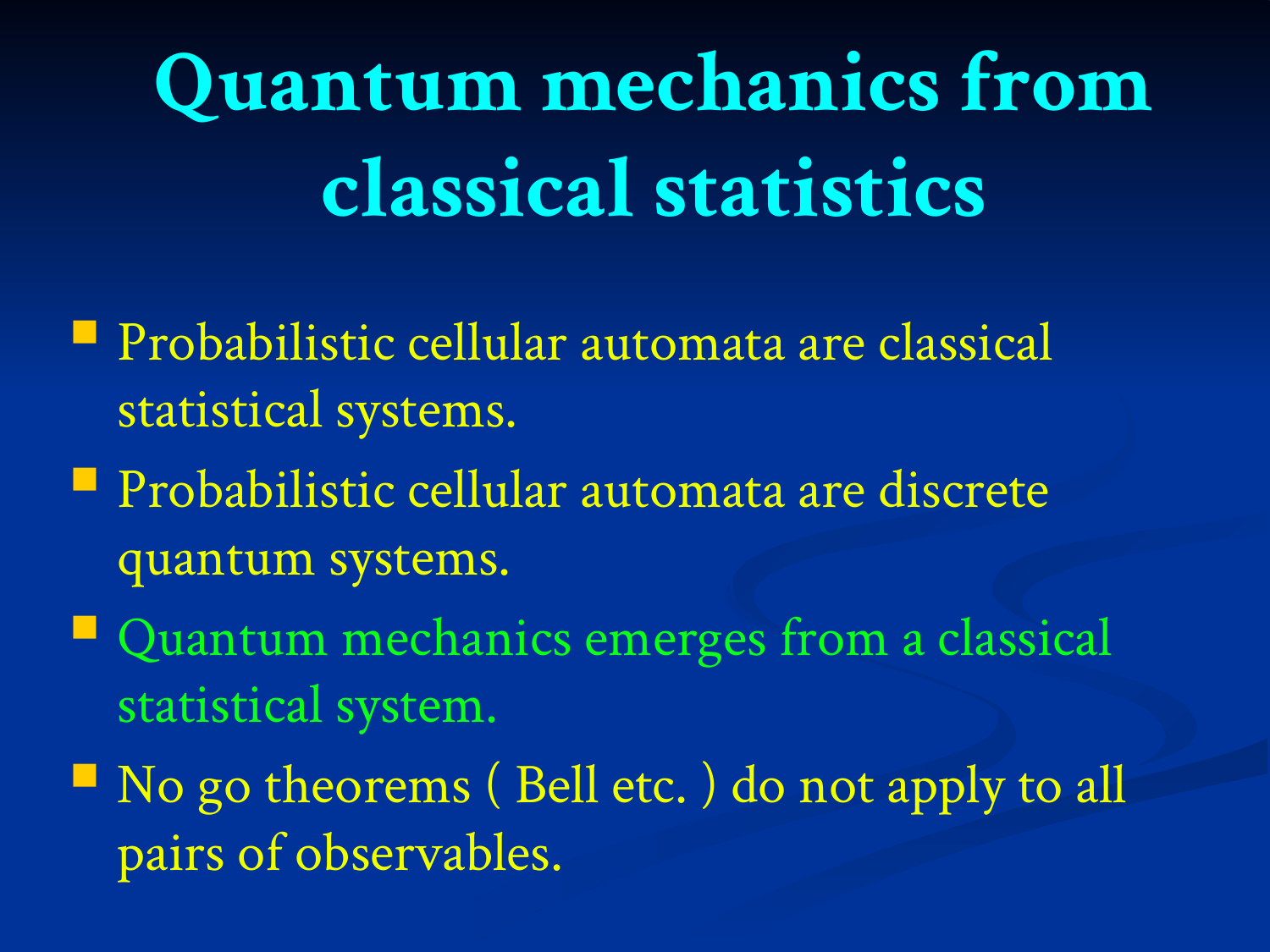

# Quantum mechanics from classical statistics
Probabilistic cellular automata are classical statistical systems.
Probabilistic cellular automata are discrete quantum systems.
Quantum mechanics emerges from a classical statistical system.
No go theorems ( Bell etc. ) do not apply to all pairs of observables.